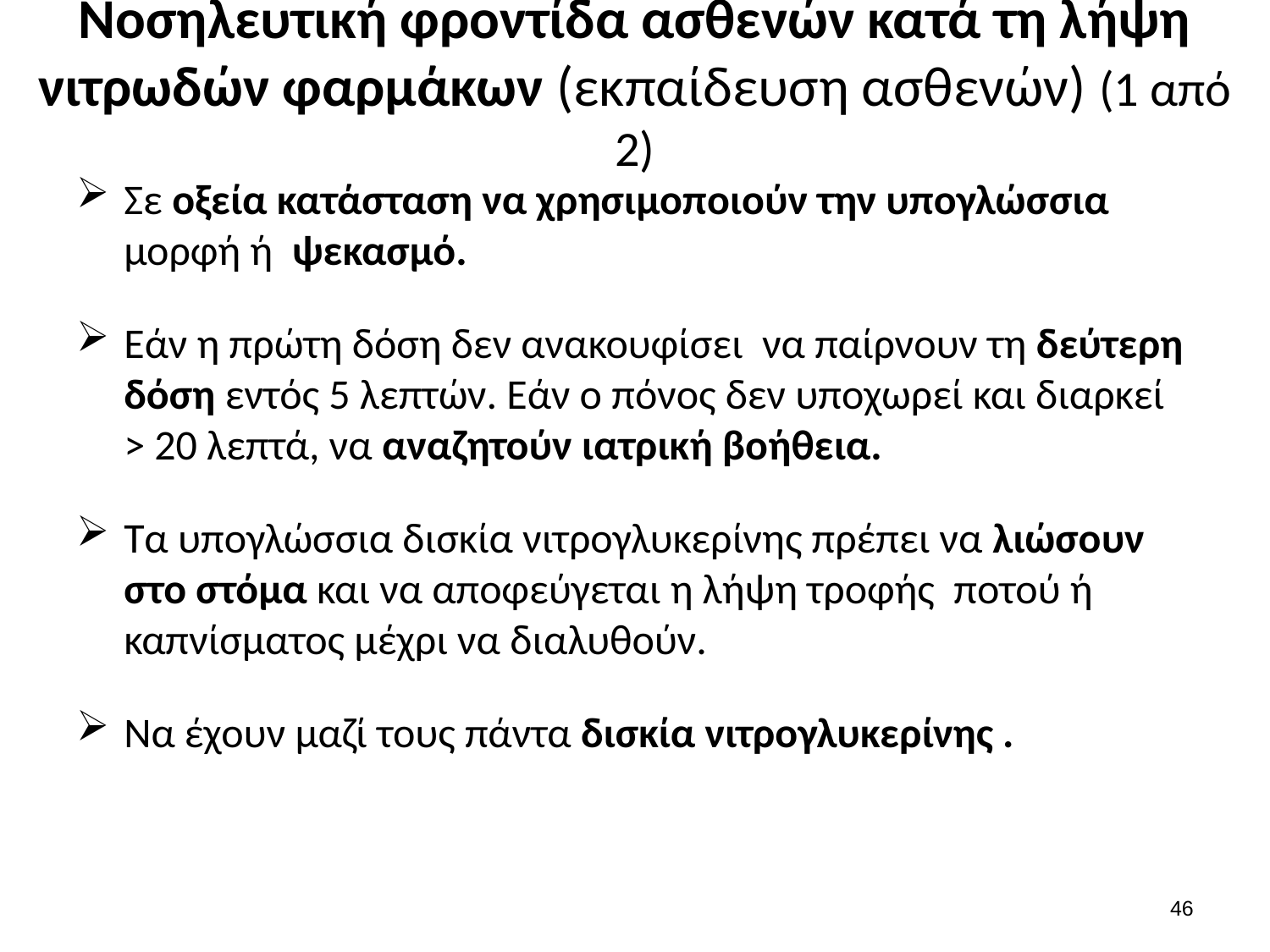

# Νοσηλευτική φροντίδα ασθενών κατά τη λήψη νιτρωδών φαρμάκων (εκπαίδευση ασθενών) (1 από 2)
Σε οξεία κατάσταση να χρησιμοποιούν την υπογλώσσια μορφή ή  ψεκασμό.
Εάν η πρώτη δόση δεν ανακουφίσει  να παίρνουν τη δεύτερη δόση εντός 5 λεπτών. Εάν ο πόνος δεν υποχωρεί και διαρκεί > 20 λεπτά, να αναζητούν ιατρική βοήθεια.
Τα υπογλώσσια δισκία νιτρογλυκερίνης πρέπει να λιώσουν στο στόμα και να αποφεύγεται η λήψη τροφής  ποτού ή καπνίσματος μέχρι να διαλυθούν.
Να έχουν μαζί τους πάντα δισκία νιτρογλυκερίνης .

46